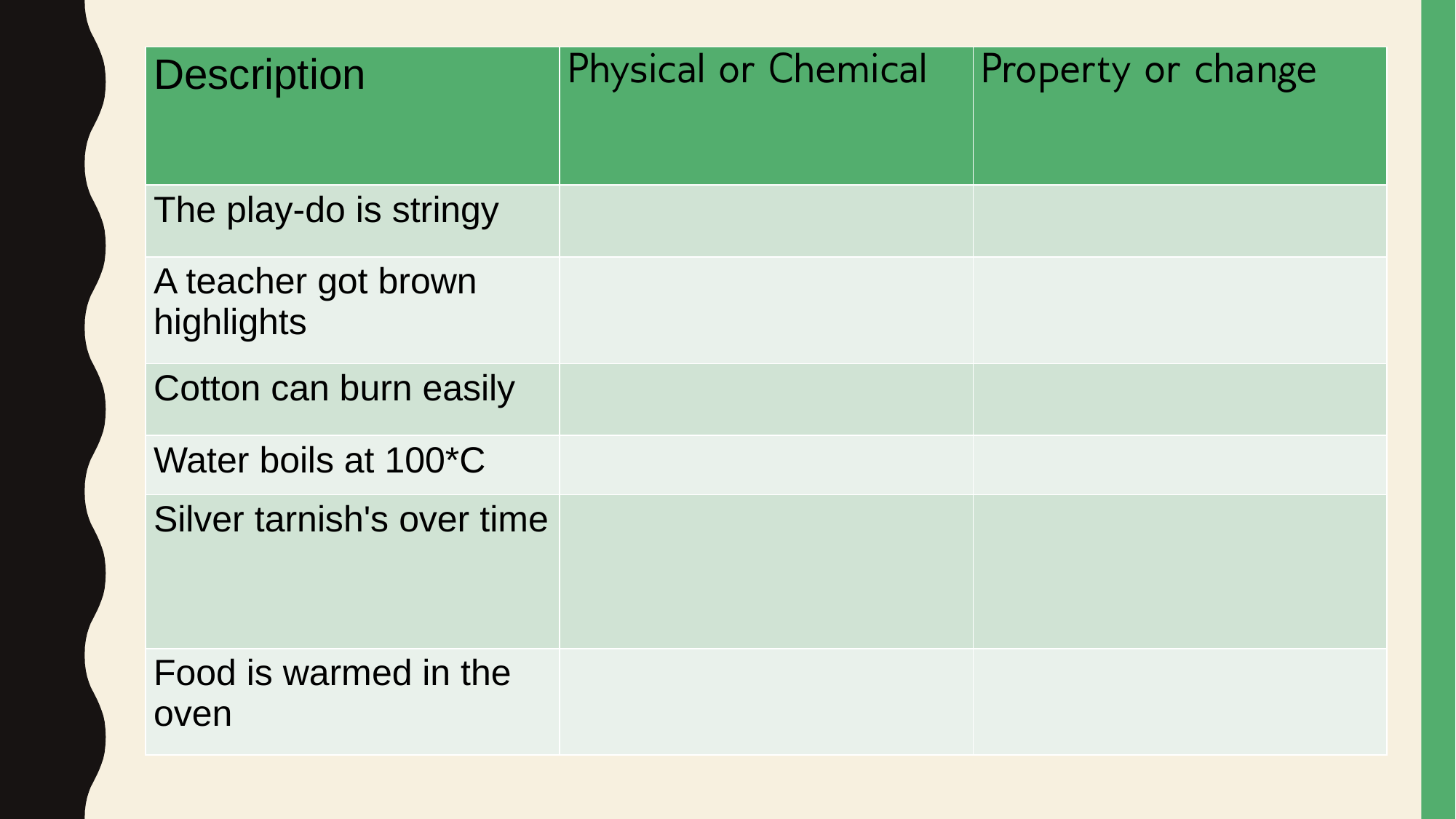

| Description | Physical or Chemical | Property or change |
| --- | --- | --- |
| The play-do is stringy |  |  |
| A teacher got brown highlights |  |  |
| Cotton can burn easily |  |  |
| Water boils at 100\*C |  |  |
| Silver tarnish's over time |  |  |
| Food is warmed in the oven |  |  |